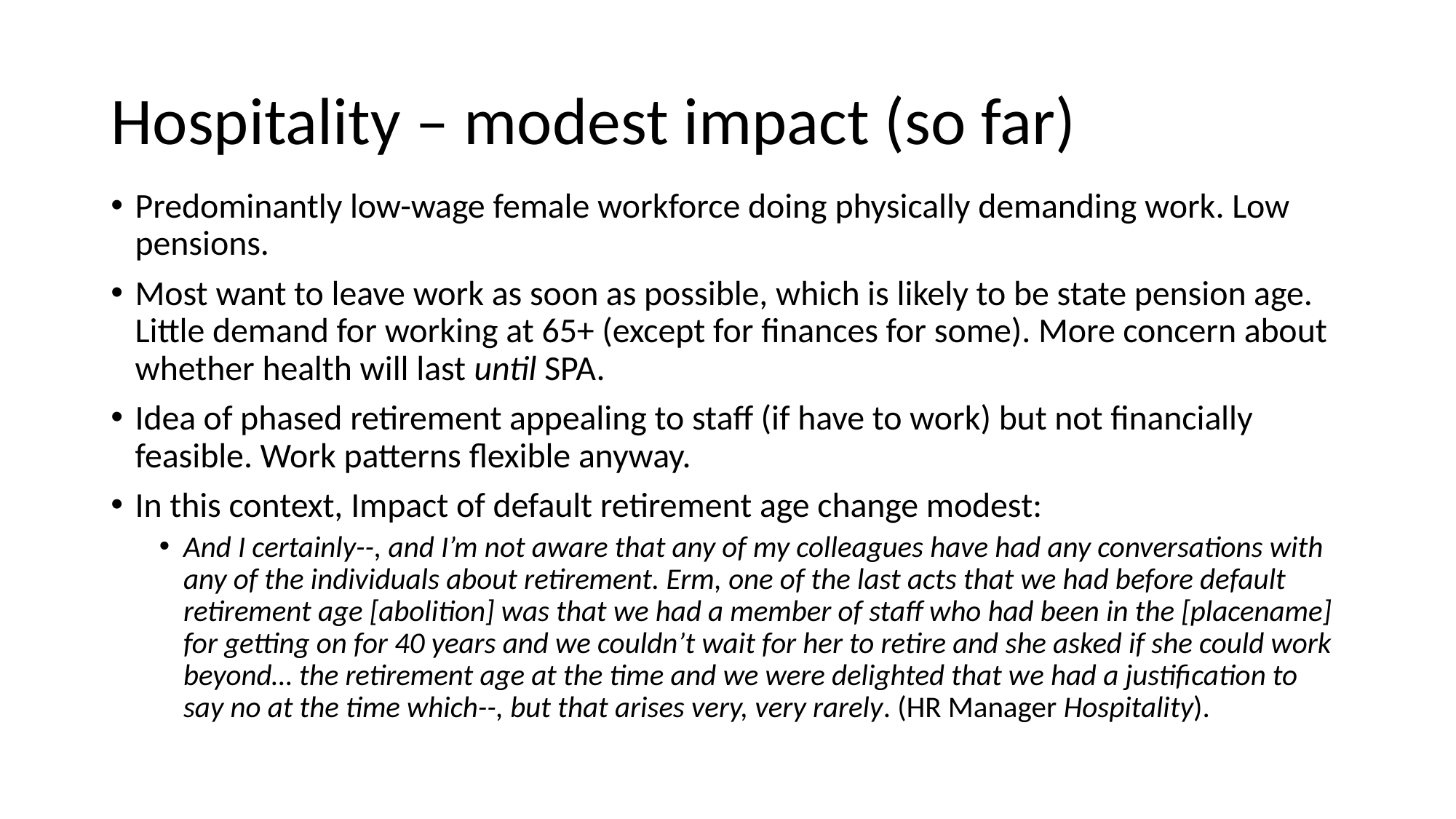

# Hospitality – modest impact (so far)
Predominantly low-wage female workforce doing physically demanding work. Low pensions.
Most want to leave work as soon as possible, which is likely to be state pension age. Little demand for working at 65+ (except for finances for some). More concern about whether health will last until SPA.
Idea of phased retirement appealing to staff (if have to work) but not financially feasible. Work patterns flexible anyway.
In this context, Impact of default retirement age change modest:
And I certainly--, and I’m not aware that any of my colleagues have had any conversations with any of the individuals about retirement. Erm, one of the last acts that we had before default retirement age [abolition] was that we had a member of staff who had been in the [placename] for getting on for 40 years and we couldn’t wait for her to retire and she asked if she could work beyond… the retirement age at the time and we were delighted that we had a justification to say no at the time which--, but that arises very, very rarely. (HR Manager Hospitality).